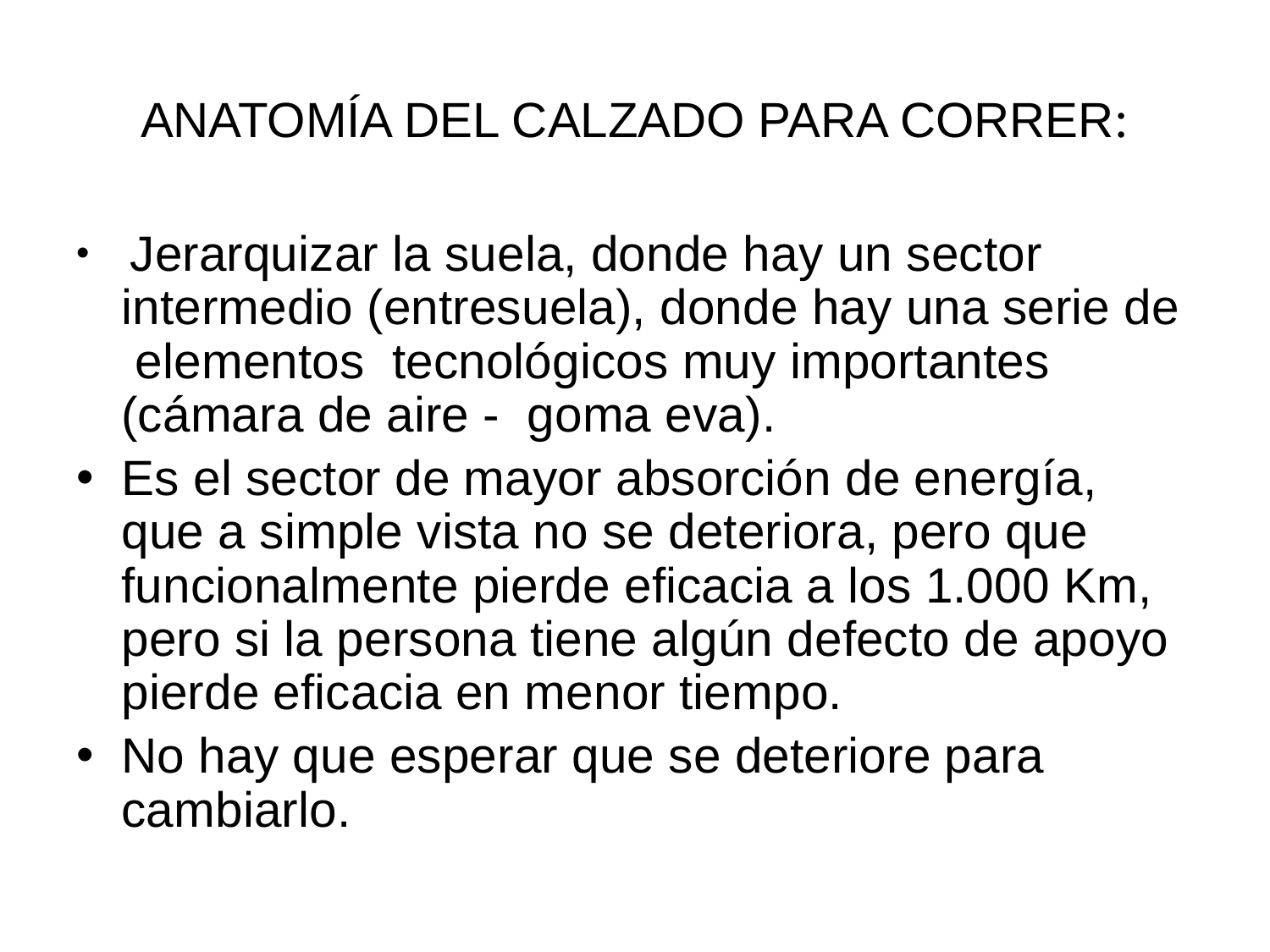

# ANATOMÍA DEL CALZADO PARA CORRER:
 Jerarquizar la suela, donde hay un sector intermedio (entresuela), donde hay una serie de  elementos  tecnológicos muy importantes (cámara de aire -  goma eva).
Es el sector de mayor absorción de energía, que a simple vista no se deteriora, pero que funcionalmente pierde eficacia a los 1.000 Km, pero si la persona tiene algún defecto de apoyo pierde eficacia en menor tiempo.
No hay que esperar que se deteriore para cambiarlo.